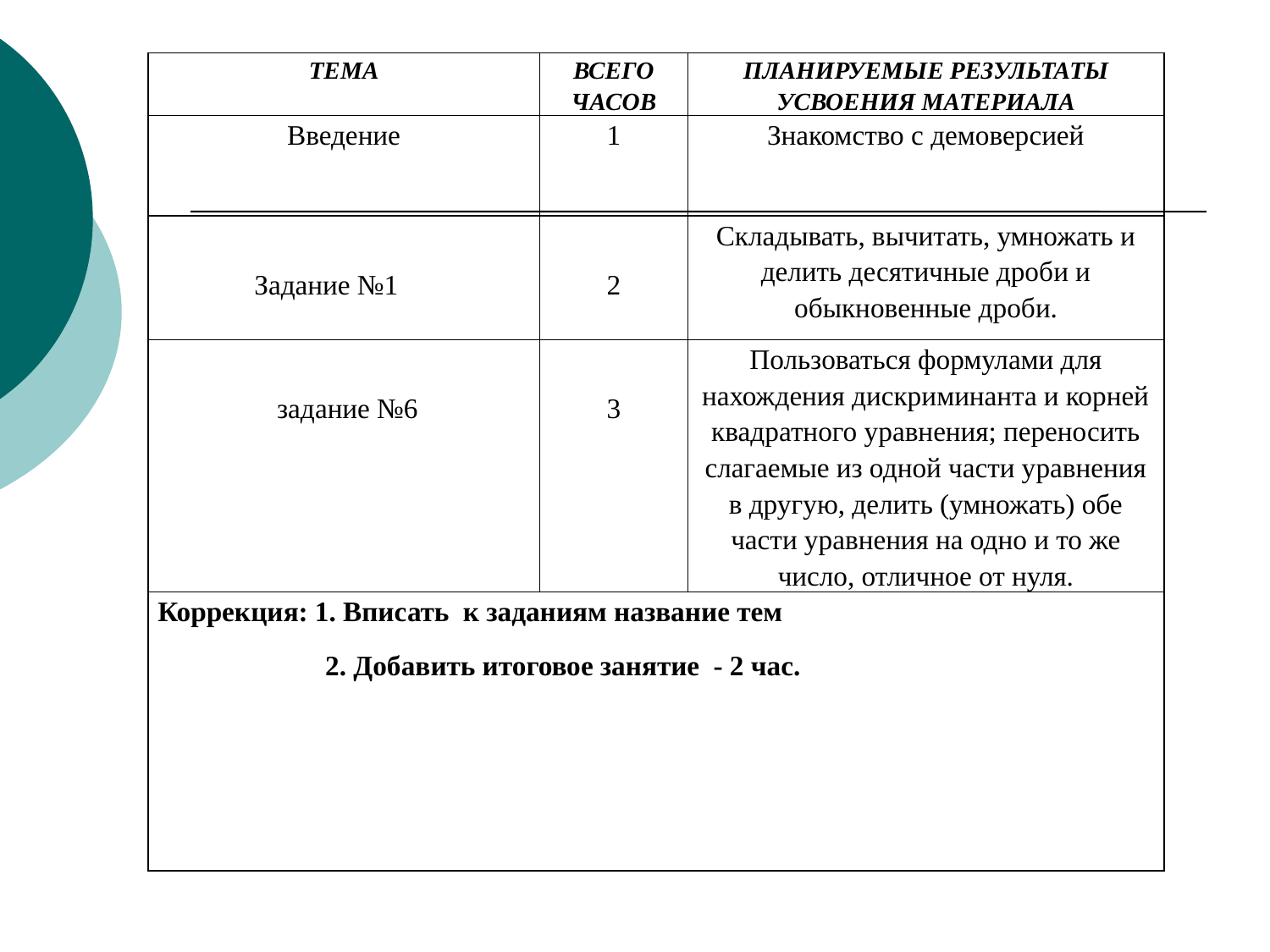

| ТЕМА | ВСЕГО ЧАСОВ | ПЛАНИРУЕМЫЕ РЕЗУЛЬТАТЫ УСВОЕНИЯ МАТЕРИАЛА |
| --- | --- | --- |
| Введение | 1 | Знакомство с демоверсией |
| Задание №1 | 2 | Складывать, вычитать, умножать и делить десятичные дроби и обыкновенные дроби. |
| задание №6 | 3 | Пользоваться формулами для нахождения дискриминанта и корней квадратного уравнения; переносить слагаемые из одной части уравнения в другую, делить (умножать) обе части уравнения на одно и то же число, отличное от нуля. |
| Коррекция: 1. Вписать к заданиям название тем 2. Добавить итоговое занятие - 2 час. |  |  |